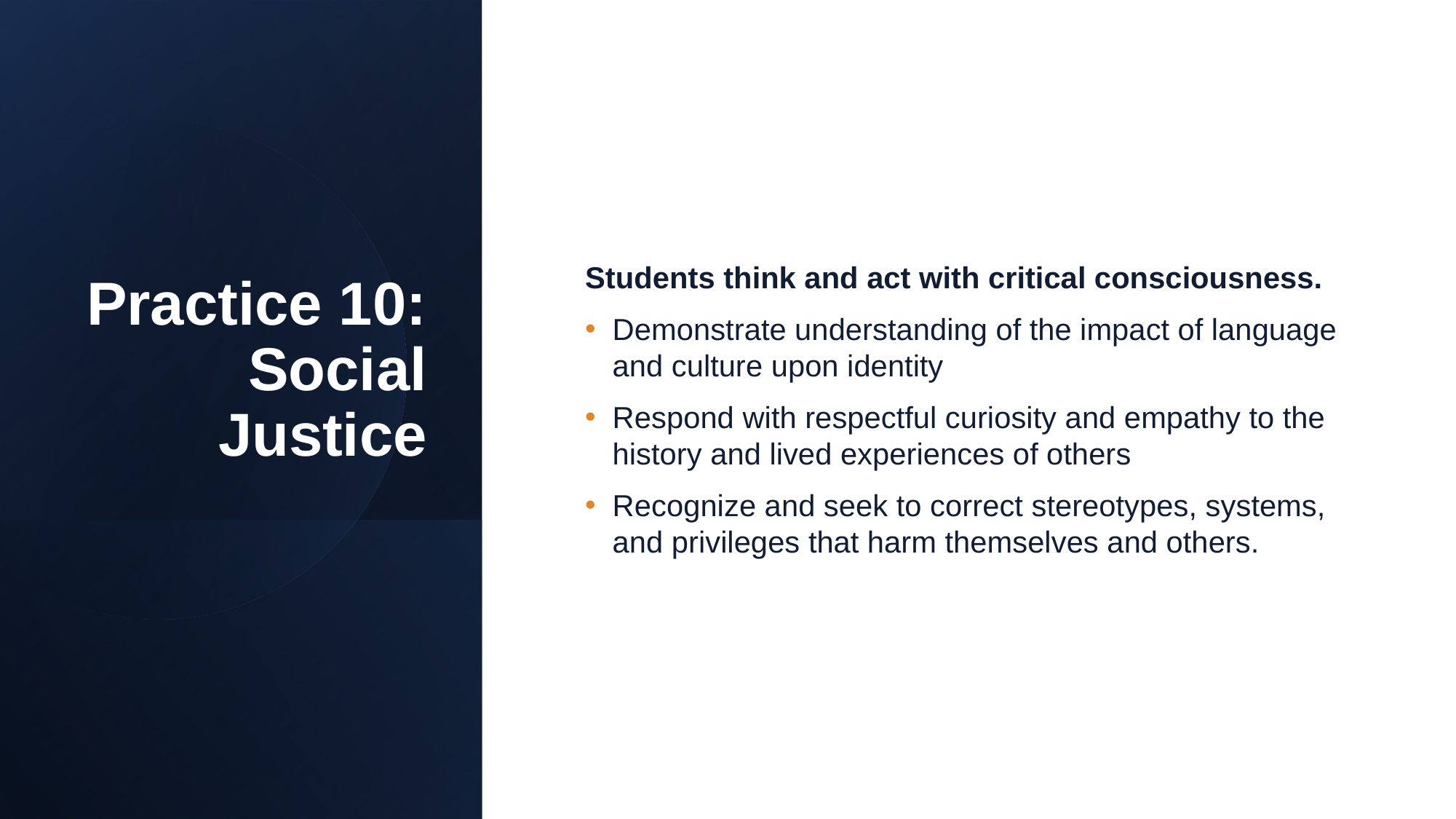

# Practice 10: Social Justice
Students think and act with critical consciousness.
Demonstrate understanding of the impact of language and culture upon identity
Respond with respectful curiosity and empathy to the history and lived experiences of others
Recognize and seek to correct stereotypes, systems, and privileges that harm themselves and others.